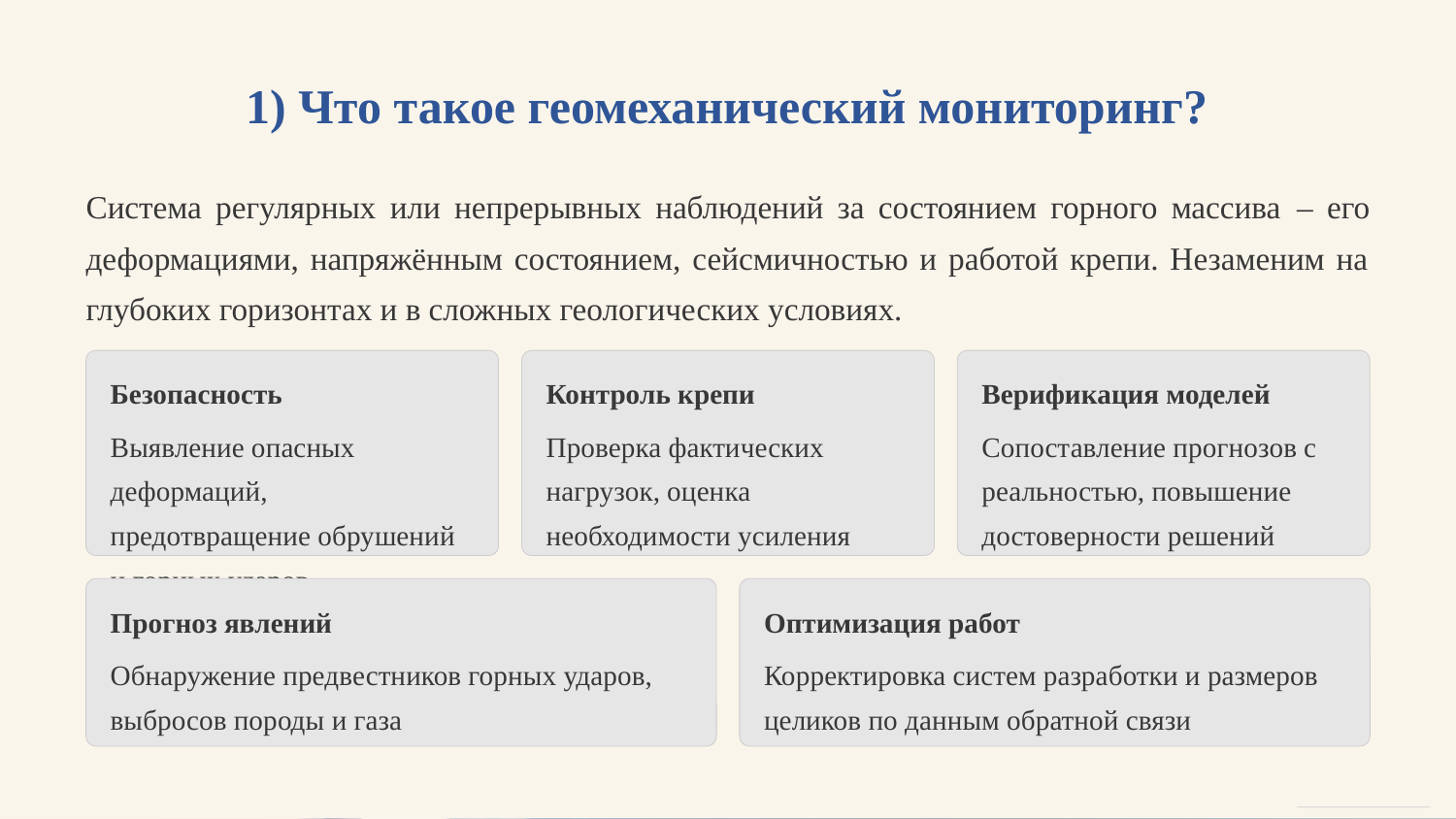

1) Что такое геомеханический мониторинг?
Система регулярных или непрерывных наблюдений за состоянием горного массива – его деформациями, напряжённым состоянием, сейсмичностью и работой крепи. Незаменим на глубоких горизонтах и в сложных геологических условиях.

Безопасность
Контроль крепи
Верификация моделей
Выявление опасных деформаций, предотвращение обрушений и горных ударов
Проверка фактических нагрузок, оценка необходимости усиления
Сопоставление прогнозов с реальностью, повышение достоверности решений

Прогноз явлений
Оптимизация работ
Обнаружение предвестников горных ударов, выбросов породы и газа
Корректировка систем разработки и размеров целиков по данным обратной связи